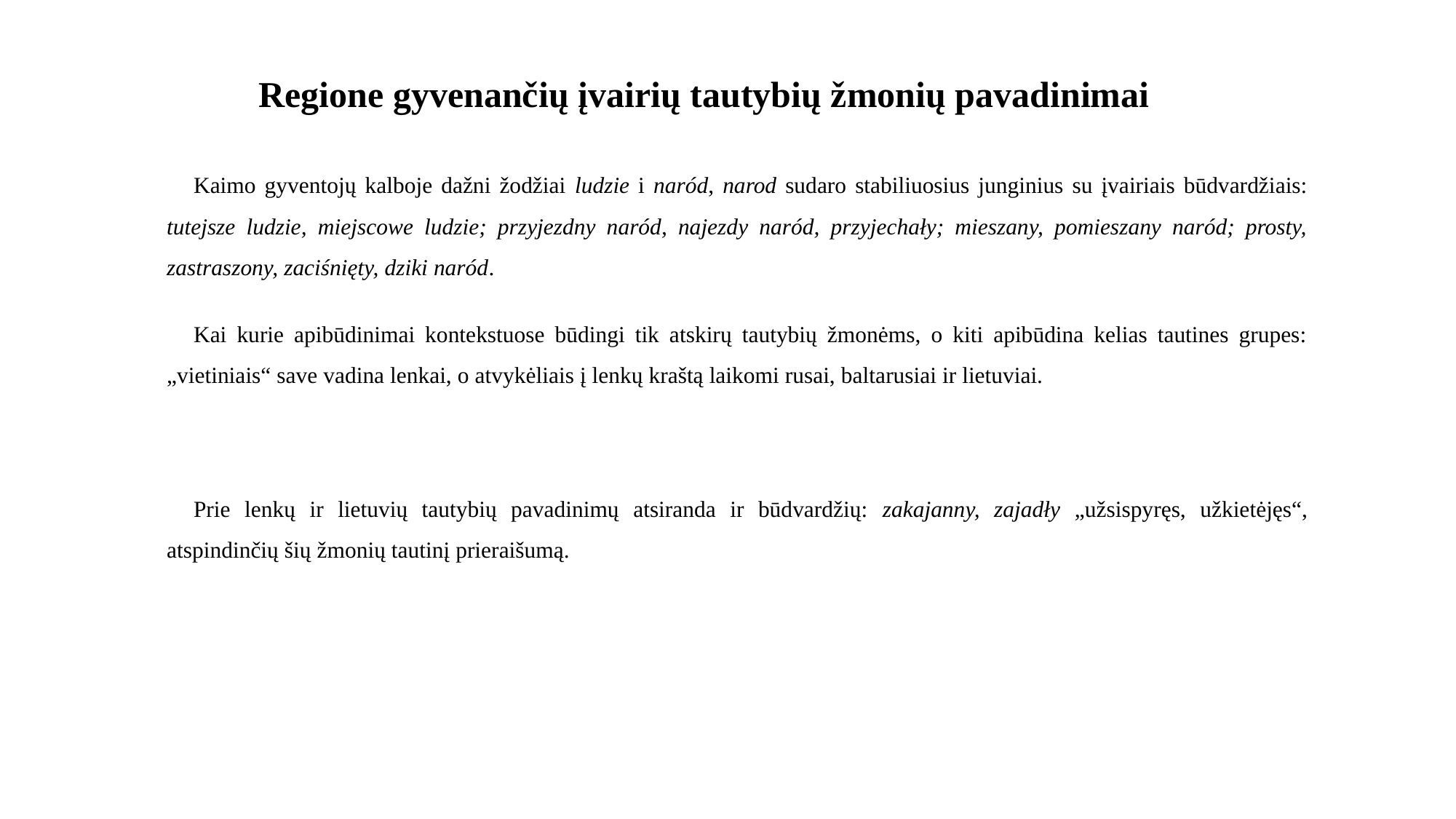

# Regione gyvenančių įvairių tautybių žmonių pavadinimai
Kaimo gyventojų kalboje dažni žodžiai ludzie i naród, narod sudaro stabiliuosius junginius su įvairiais būdvardžiais: tutejsze ludzie, miejscowe ludzie; przyjezdny naród, najezdy naród, przyjechały; mieszany, pomieszany naród; prosty, zastraszony, zaciśnięty, dziki naród.
Kai kurie apibūdinimai kontekstuose būdingi tik atskirų tautybių žmonėms, o kiti apibūdina kelias tautines grupes: „vietiniais“ save vadina lenkai, o atvykėliais į lenkų kraštą laikomi rusai, baltarusiai ir lietuviai.

Prie lenkų ir lietuvių tautybių pavadinimų atsiranda ir būdvardžių: zakajanny, zajadły „užsispyręs, užkietėjęs“, atspindinčių šių žmonių tautinį prieraišumą.